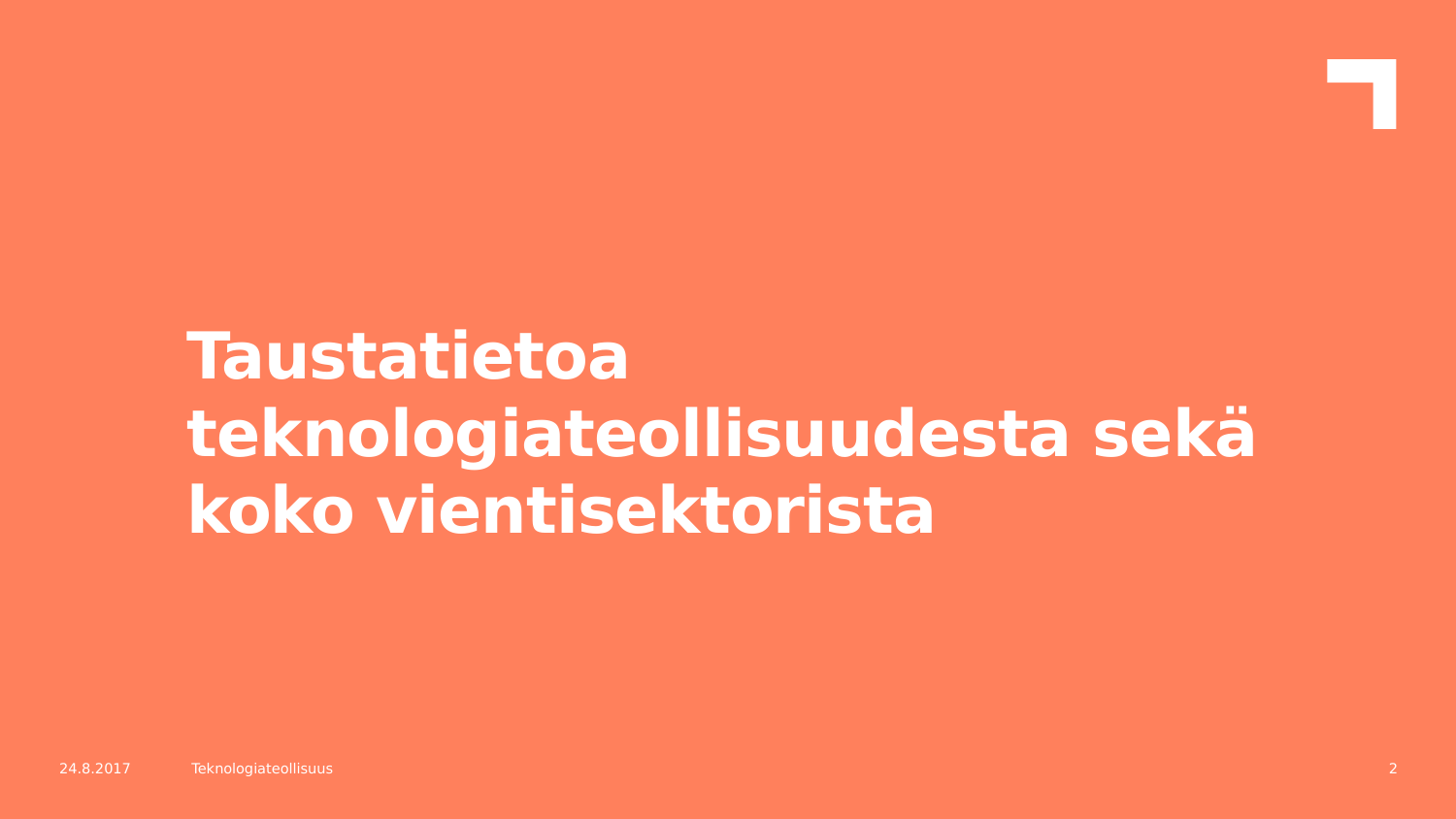

Taustatietoa teknologiateollisuudesta sekä koko vientisektorista
24.8.2017
Teknologiateollisuus
2